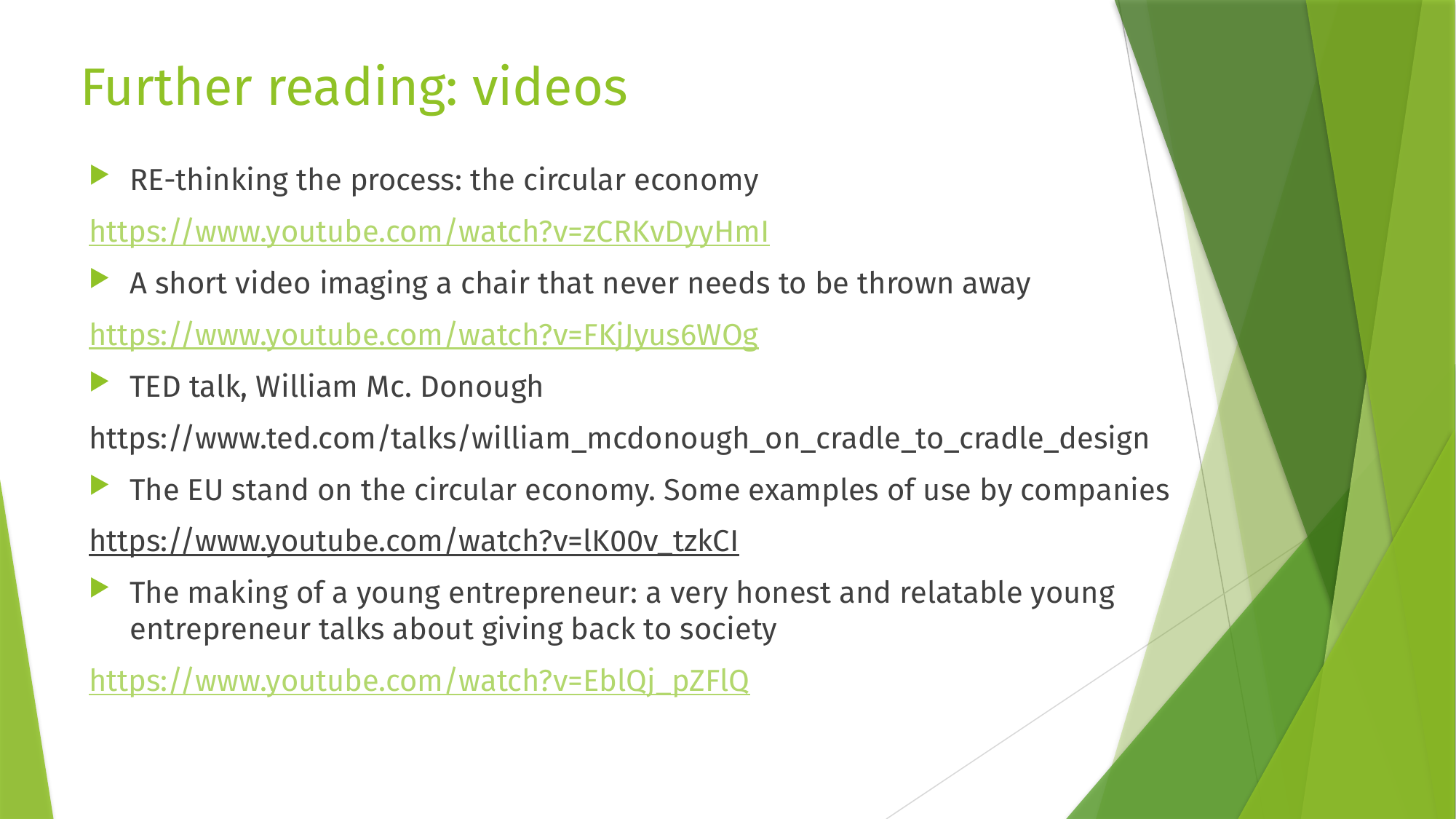

# Further reading: videos
RE-thinking the process: the circular economy
https://www.youtube.com/watch?v=zCRKvDyyHmI
A short video imaging a chair that never needs to be thrown away
https://www.youtube.com/watch?v=FKjJyus6WOg
TED talk, William Mc. Donough
https://www.ted.com/talks/william_mcdonough_on_cradle_to_cradle_design
The EU stand on the circular economy. Some examples of use by companies
https://www.youtube.com/watch?v=lK00v_tzkCI
The making of a young entrepreneur: a very honest and relatable young entrepreneur talks about giving back to society
https://www.youtube.com/watch?v=EblQj_pZFlQ